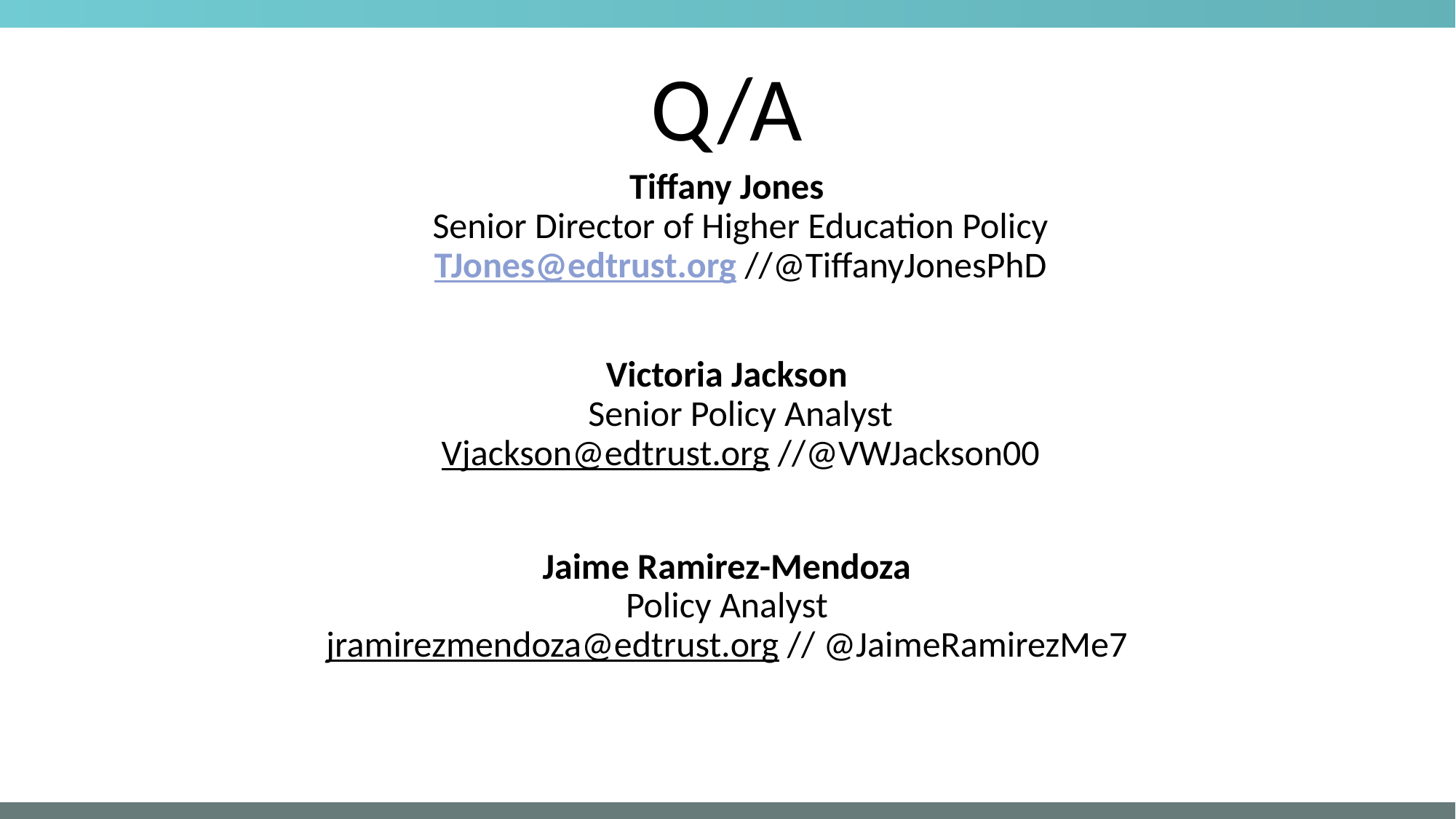

# Q/A
Tiffany Jones
Senior Director of Higher Education Policy
TJones@edtrust.org //@TiffanyJonesPhD

Victoria Jackson
Senior Policy Analyst
Vjackson@edtrust.org //@VWJackson00

Jaime Ramirez-Mendoza
Policy Analyst
jramirezmendoza@edtrust.org // @JaimeRamirezMe7